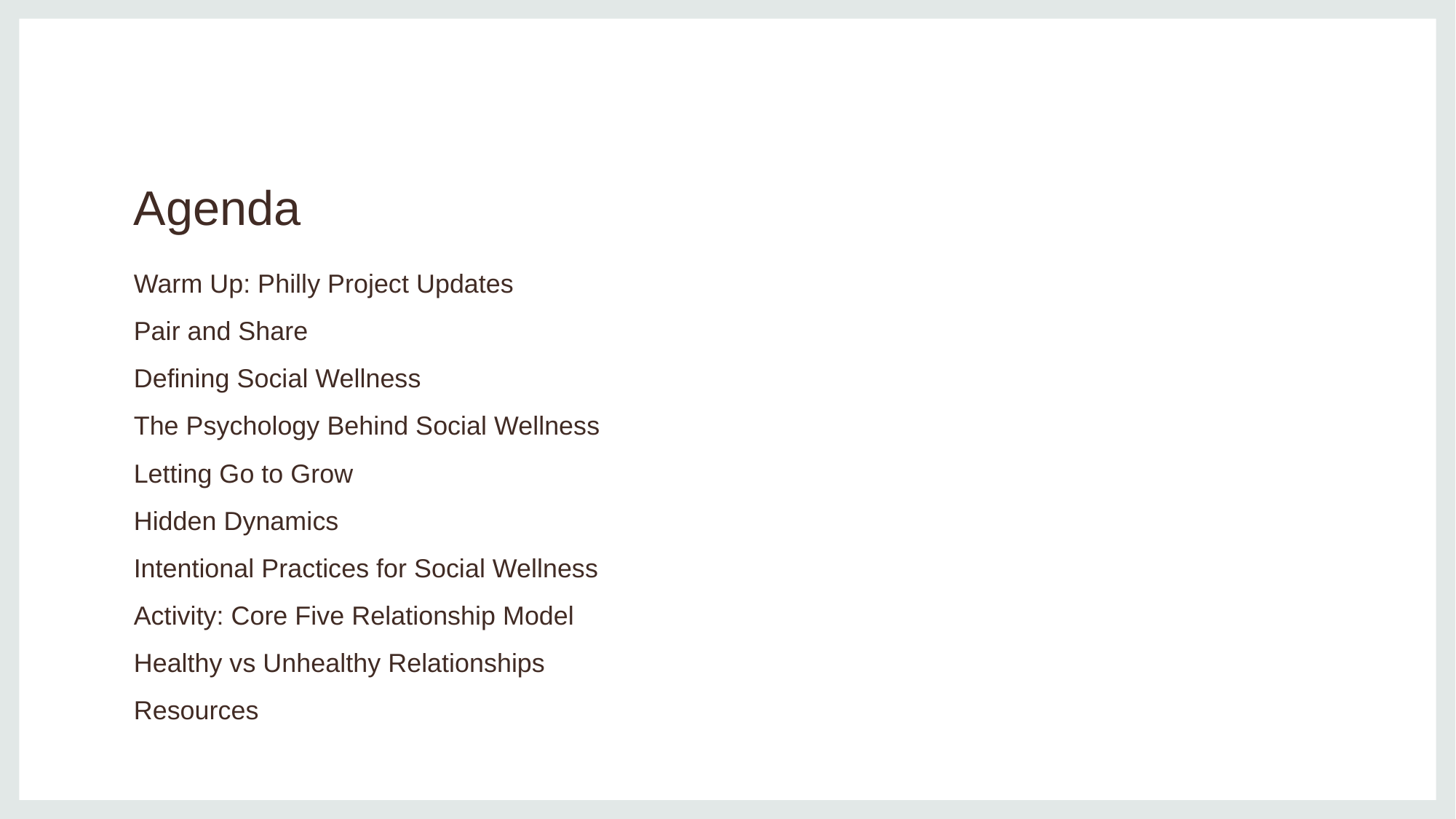

# Agenda
Warm Up: Philly Project Updates
Pair and Share
Defining Social Wellness
The Psychology Behind Social Wellness
Letting Go to Grow
Hidden Dynamics
Intentional Practices for Social Wellness
Activity: Core Five Relationship Model
Healthy vs Unhealthy Relationships
Resources